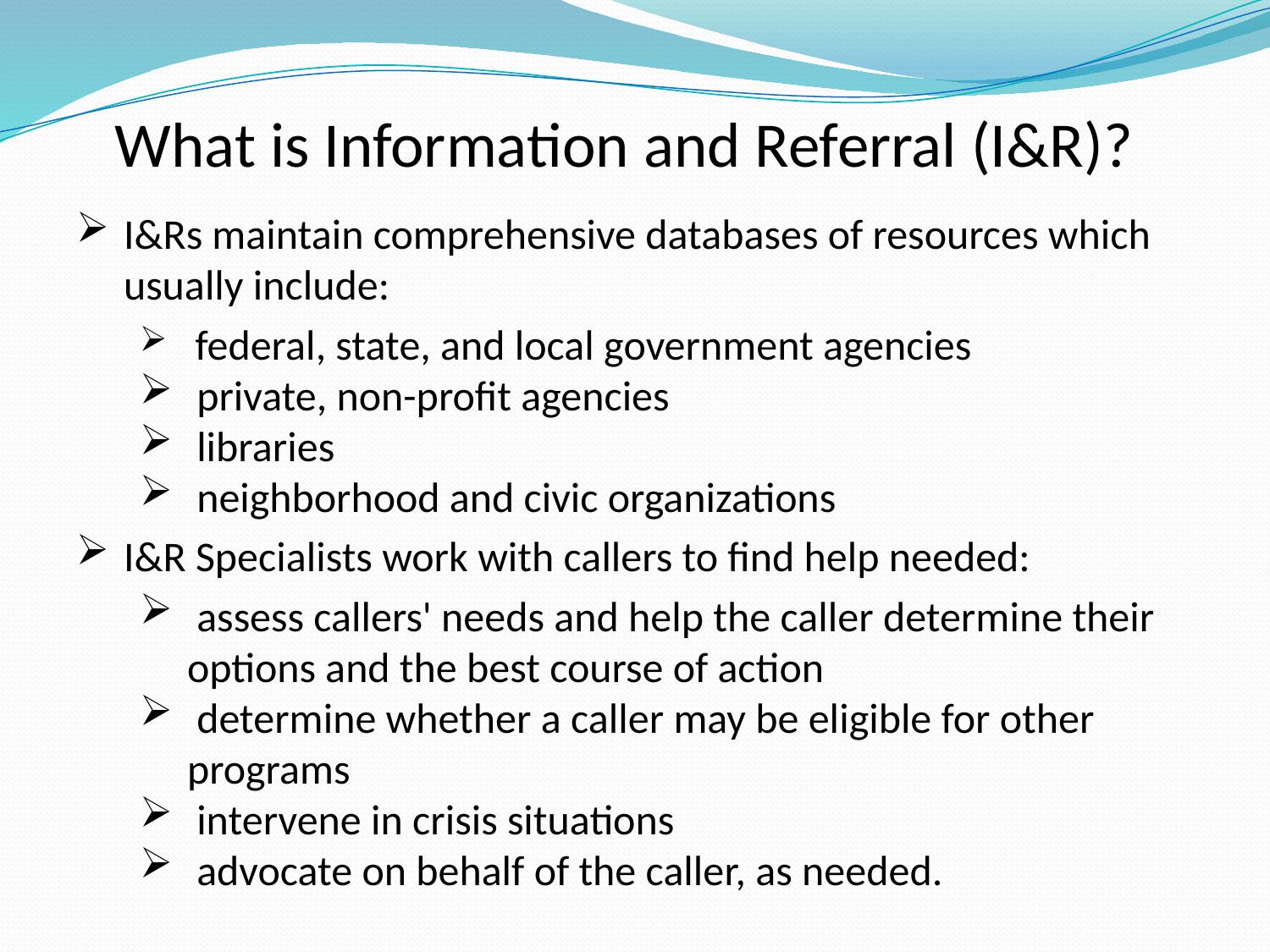

What is Information and Referral (I&R)?
I&Rs maintain comprehensive databases of resources which usually include:
 federal, state, and local government agencies
 private, non-profit agencies
 libraries
 neighborhood and civic organizations
I&R Specialists work with callers to find help needed:
 assess callers' needs and help the caller determine their options and the best course of action
 determine whether a caller may be eligible for other programs
 intervene in crisis situations
 advocate on behalf of the caller, as needed.